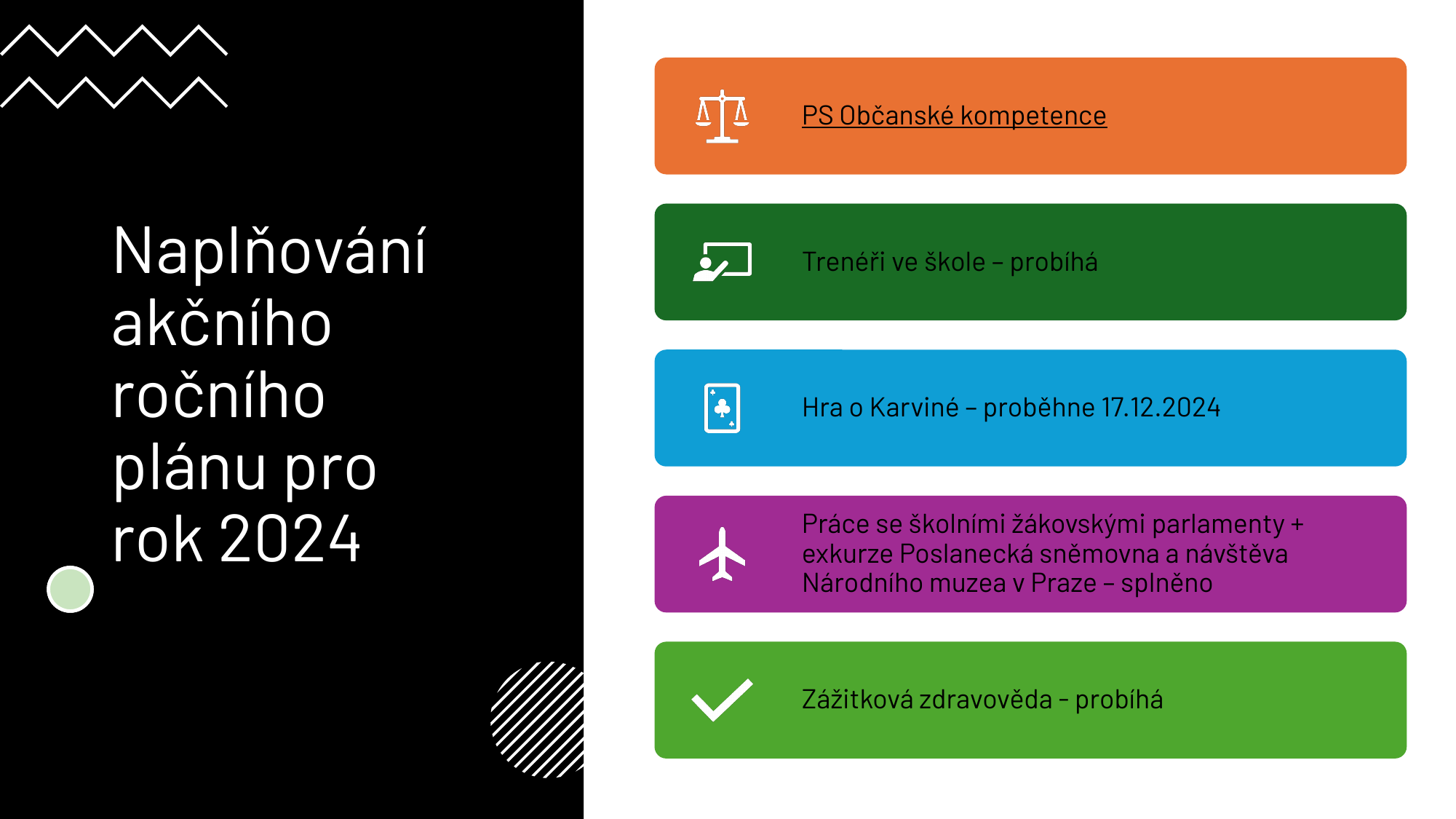

PS Občanské kompetence
Trenéři ve škole – probíhá
Hra o Karviné – proběhne 17.12.2024
Práce se školními žákovskými parlamenty + exkurze Poslanecká sněmovna a návštěva Národního muzea v Praze – splněno
Zážitková zdravověda - probíhá
# Naplňování akčního ročního plánu pro rok 2024